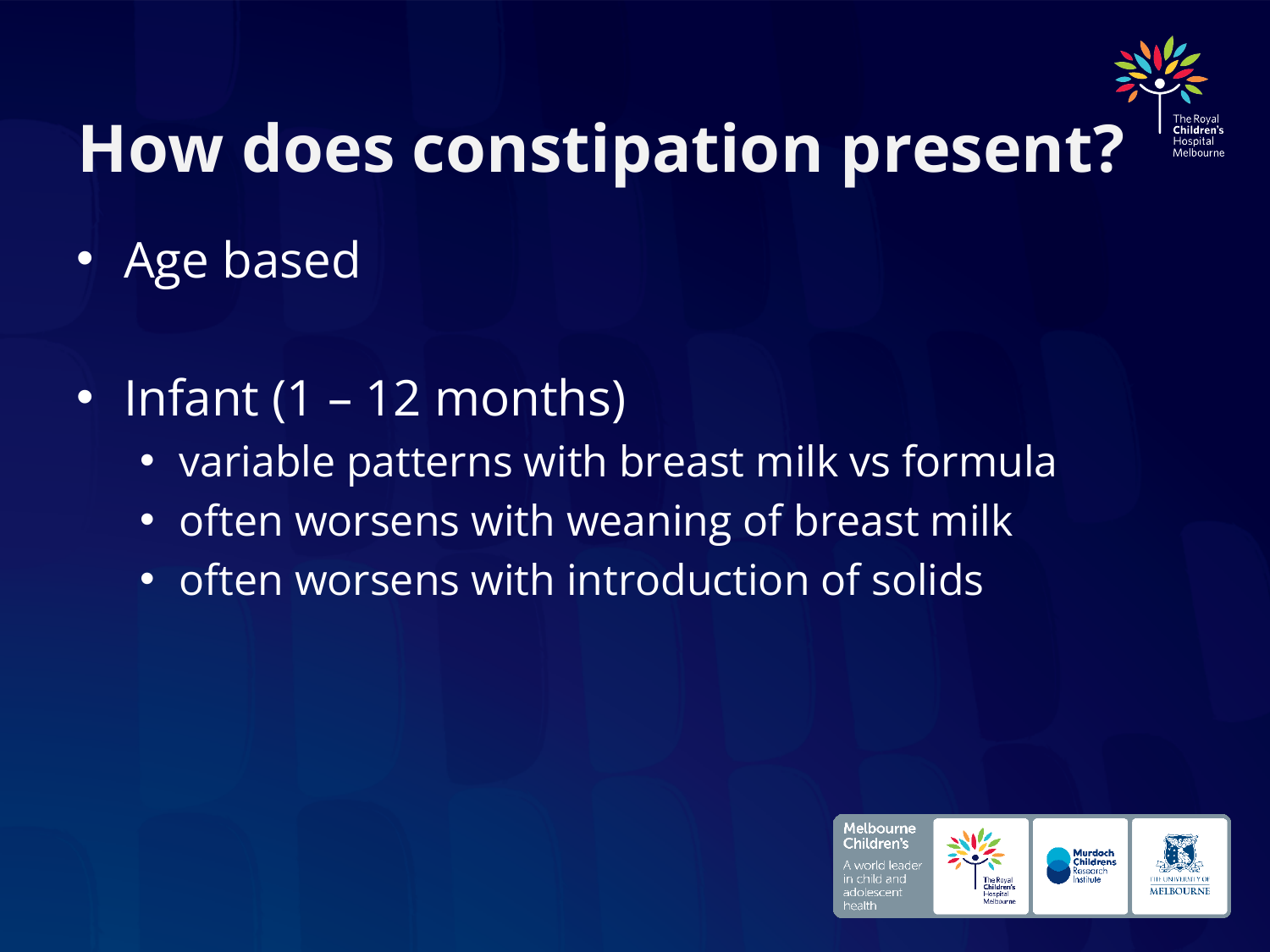

# How does constipation present?
Age based

Infant (1 – 12 months)
variable patterns with breast milk vs formula
often worsens with weaning of breast milk
often worsens with introduction of solids